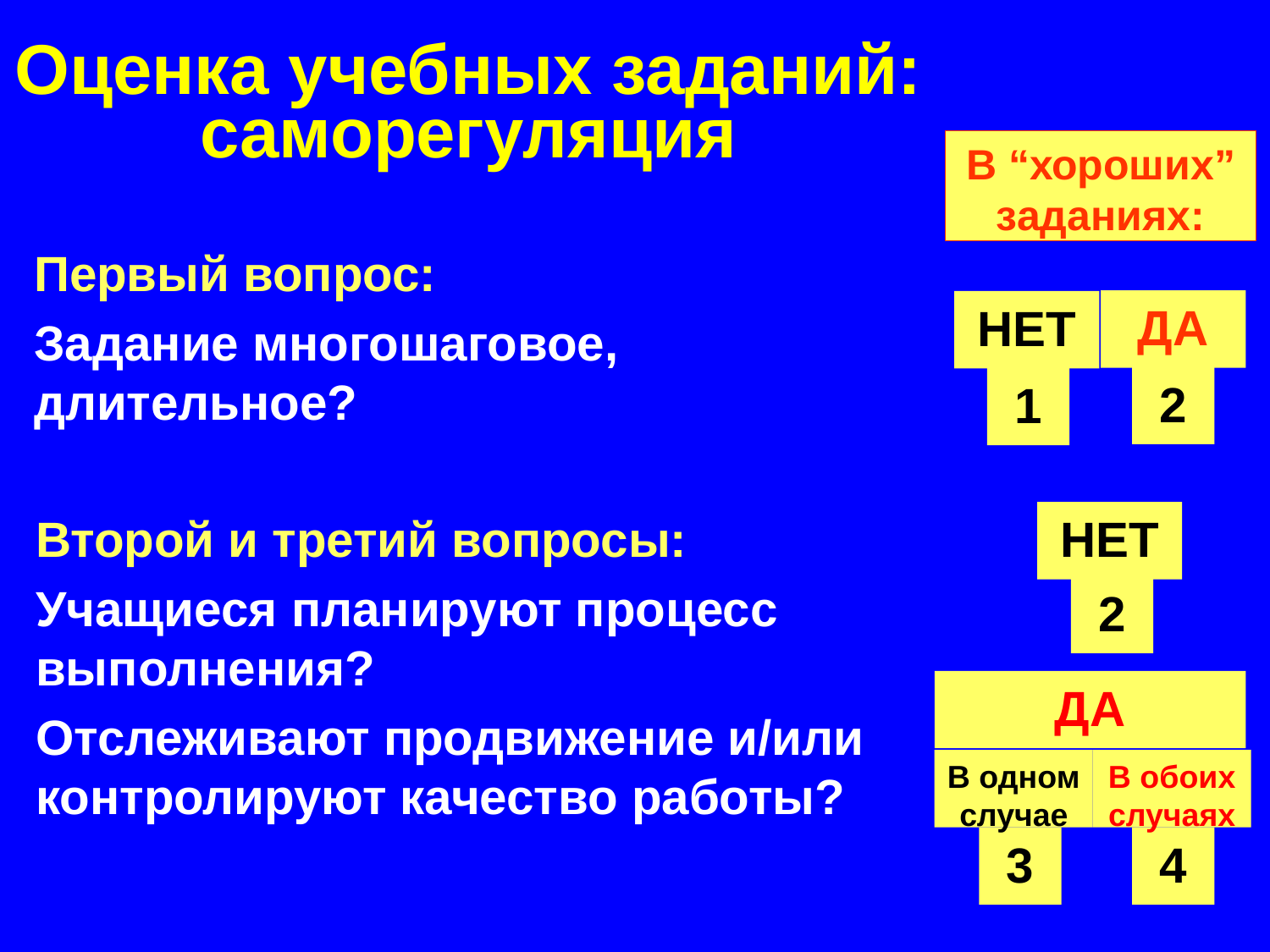

# Оценка учебных заданий: саморегуляция
В “хороших”
заданиях:

Первый вопрос:
Задание многошаговое, длительное?
ДА
НЕТ
2
1
НЕТ
Второй и третий вопросы:
Учащиеся планируют процесс выполнения?
Отслеживают продвижение и/или контролируют качество работы?

2
ДА
В одном случае
В обоих случаях
3
4